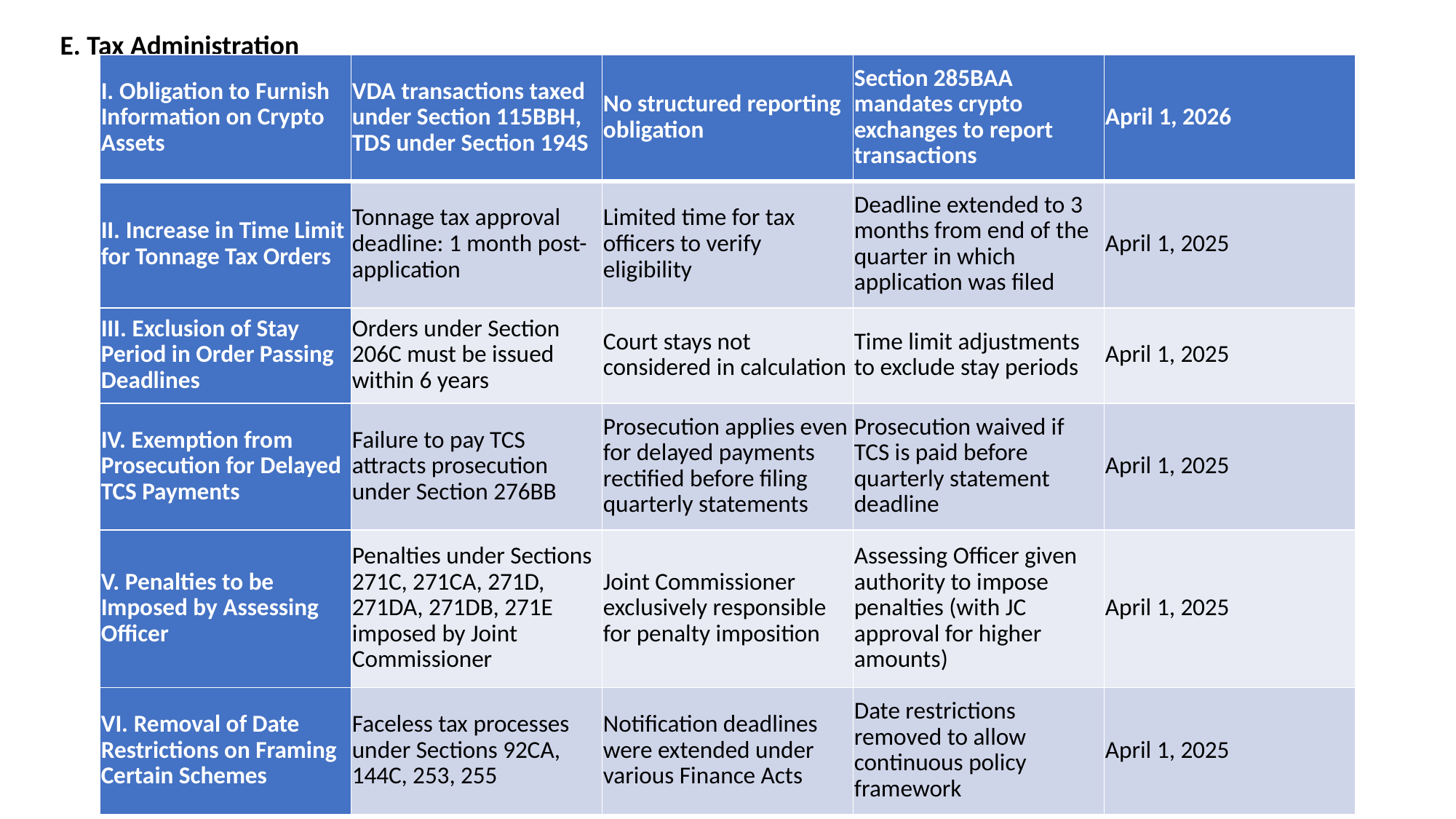

E. Tax Administration
| I. Obligation to Furnish Information on Crypto Assets | VDA transactions taxed under Section 115BBH, TDS under Section 194S | No structured reporting obligation | Section 285BAA mandates crypto exchanges to report transactions | April 1, 2026 |
| --- | --- | --- | --- | --- |
| II. Increase in Time Limit for Tonnage Tax Orders | Tonnage tax approval deadline: 1 month post-application | Limited time for tax officers to verify eligibility | Deadline extended to 3 months from end of the quarter in which application was filed | April 1, 2025 |
| III. Exclusion of Stay Period in Order Passing Deadlines | Orders under Section 206C must be issued within 6 years | Court stays not considered in calculation | Time limit adjustments to exclude stay periods | April 1, 2025 |
| IV. Exemption from Prosecution for Delayed TCS Payments | Failure to pay TCS attracts prosecution under Section 276BB | Prosecution applies even for delayed payments rectified before filing quarterly statements | Prosecution waived if TCS is paid before quarterly statement deadline | April 1, 2025 |
| V. Penalties to be Imposed by Assessing Officer | Penalties under Sections 271C, 271CA, 271D, 271DA, 271DB, 271E imposed by Joint Commissioner | Joint Commissioner exclusively responsible for penalty imposition | Assessing Officer given authority to impose penalties (with JC approval for higher amounts) | April 1, 2025 |
| VI. Removal of Date Restrictions on Framing Certain Schemes | Faceless tax processes under Sections 92CA, 144C, 253, 255 | Notification deadlines were extended under various Finance Acts | Date restrictions removed to allow continuous policy framework | April 1, 2025 |